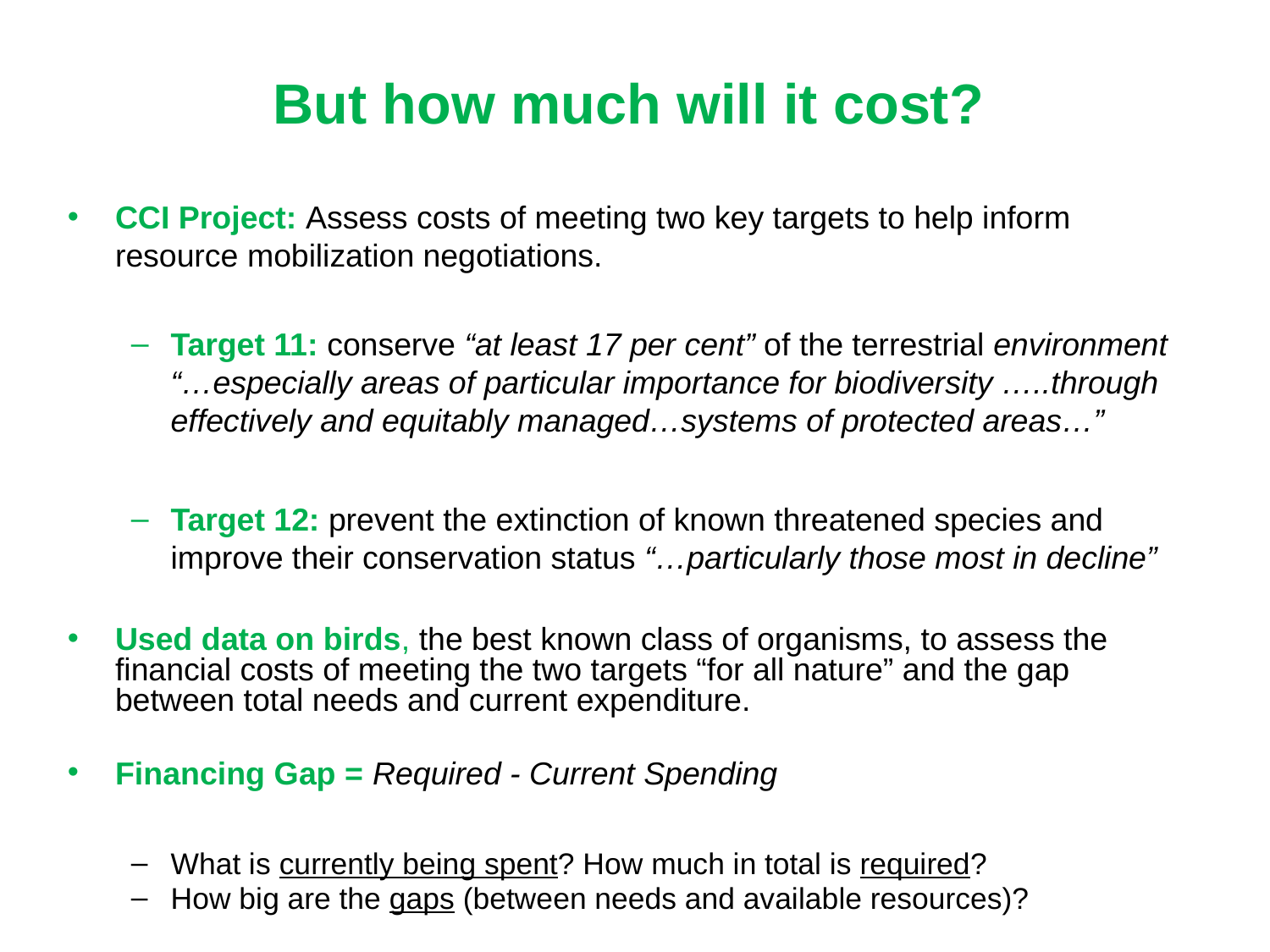

But how much will it cost?

CCI Project: Assess costs of meeting two key targets to help inform resource mobilization negotiations.

Target 11: conserve “at least 17 per cent” of the terrestrial environment “…especially areas of particular importance for biodiversity …..through effectively and equitably managed…systems of protected areas…”

Target 12: prevent the extinction of known threatened species and improve their conservation status “…particularly those most in decline”

Used data on birds, the best known class of organisms, to assess the financial costs of meeting the two targets “for all nature” and the gap between total needs and current expenditure.

Financing Gap = Required - Current Spending

What is currently being spent? How much in total is required?
How big are the gaps (between needs and available resources)?